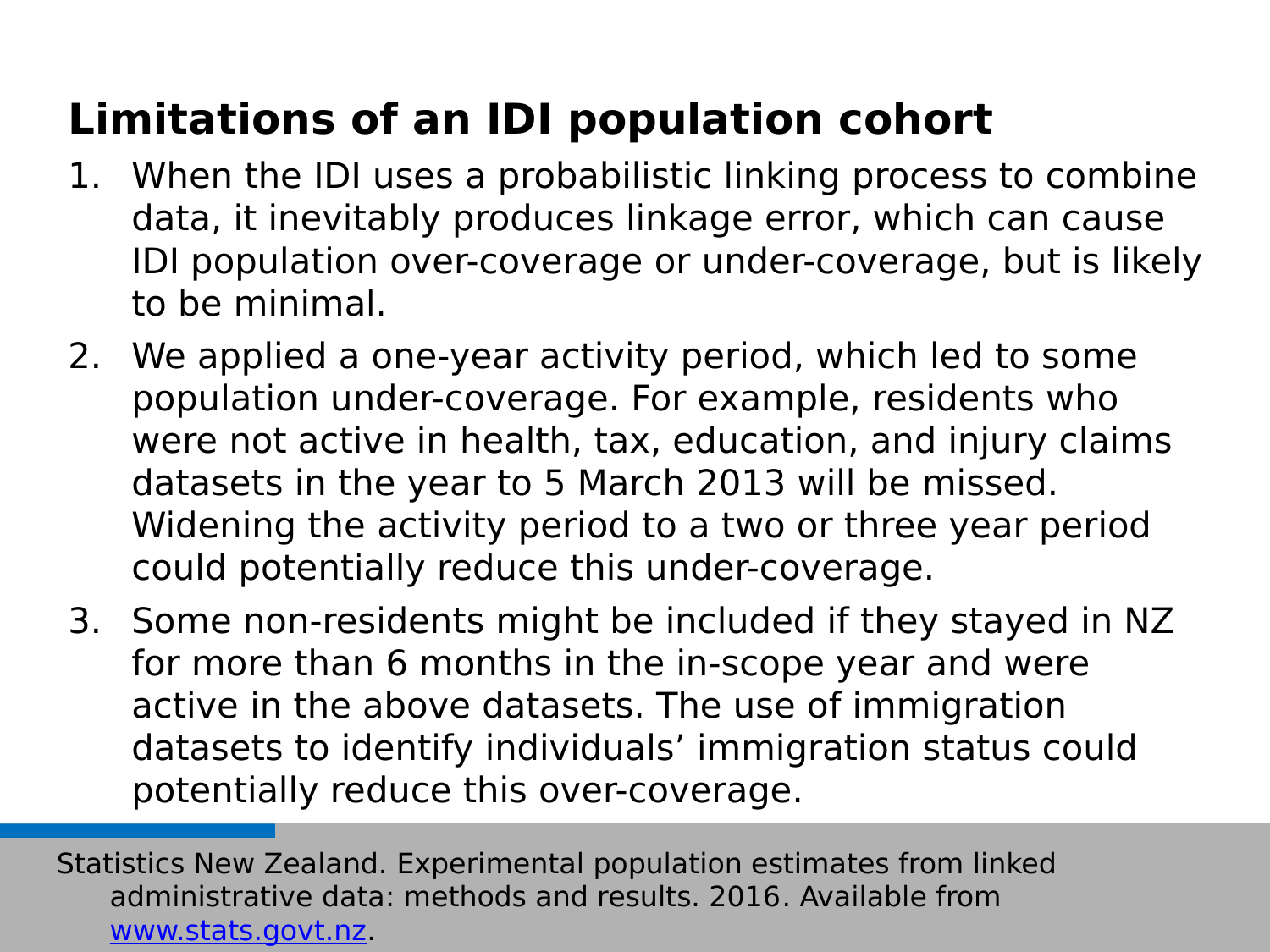

Limitations of an IDI population cohort
When the IDI uses a probabilistic linking process to combine data, it inevitably produces linkage error, which can cause IDI population over-coverage or under-coverage, but is likely to be minimal.
We applied a one-year activity period, which led to some population under-coverage. For example, residents who were not active in health, tax, education, and injury claims datasets in the year to 5 March 2013 will be missed. Widening the activity period to a two or three year period could potentially reduce this under-coverage.
Some non-residents might be included if they stayed in NZ for more than 6 months in the in-scope year and were active in the above datasets. The use of immigration datasets to identify individuals’ immigration status could potentially reduce this over-coverage.

Statistics New Zealand. Experimental population estimates from linked administrative data: methods and results. 2016. Available from www.stats.govt.nz.